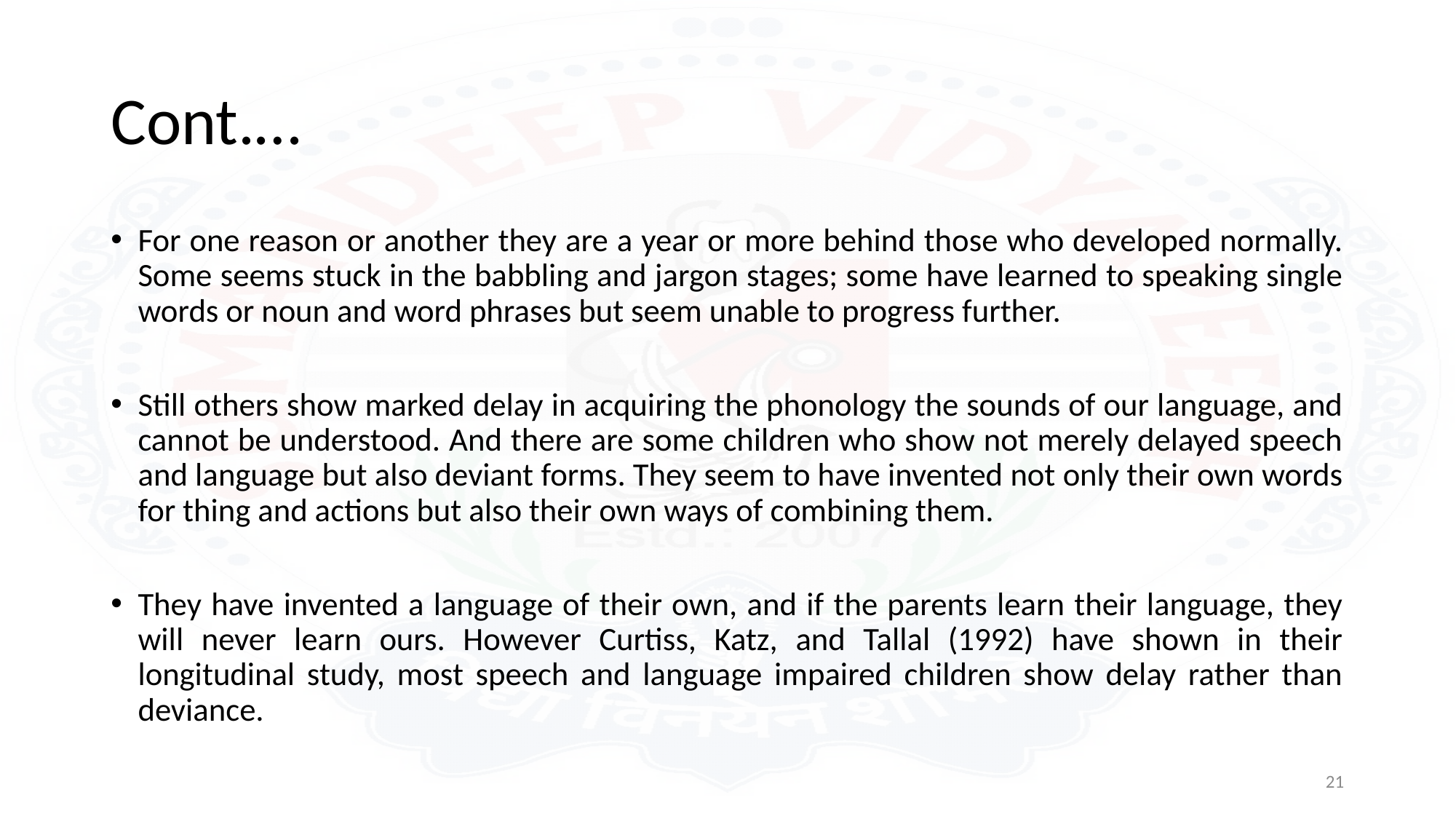

# Cont.…
For one reason or another they are a year or more behind those who developed normally. Some seems stuck in the babbling and jargon stages; some have learned to speaking single words or noun and word phrases but seem unable to progress further.

Still others show marked delay in acquiring the phonology the sounds of our language, and cannot be understood. And there are some children who show not merely delayed speech and language but also deviant forms. They seem to have invented not only their own words for thing and actions but also their own ways of combining them.

They have invented a language of their own, and if the parents learn their language, they will never learn ours. However Curtiss, Katz, and Tallal (1992) have shown in their longitudinal study, most speech and language impaired children show delay rather than deviance.
21